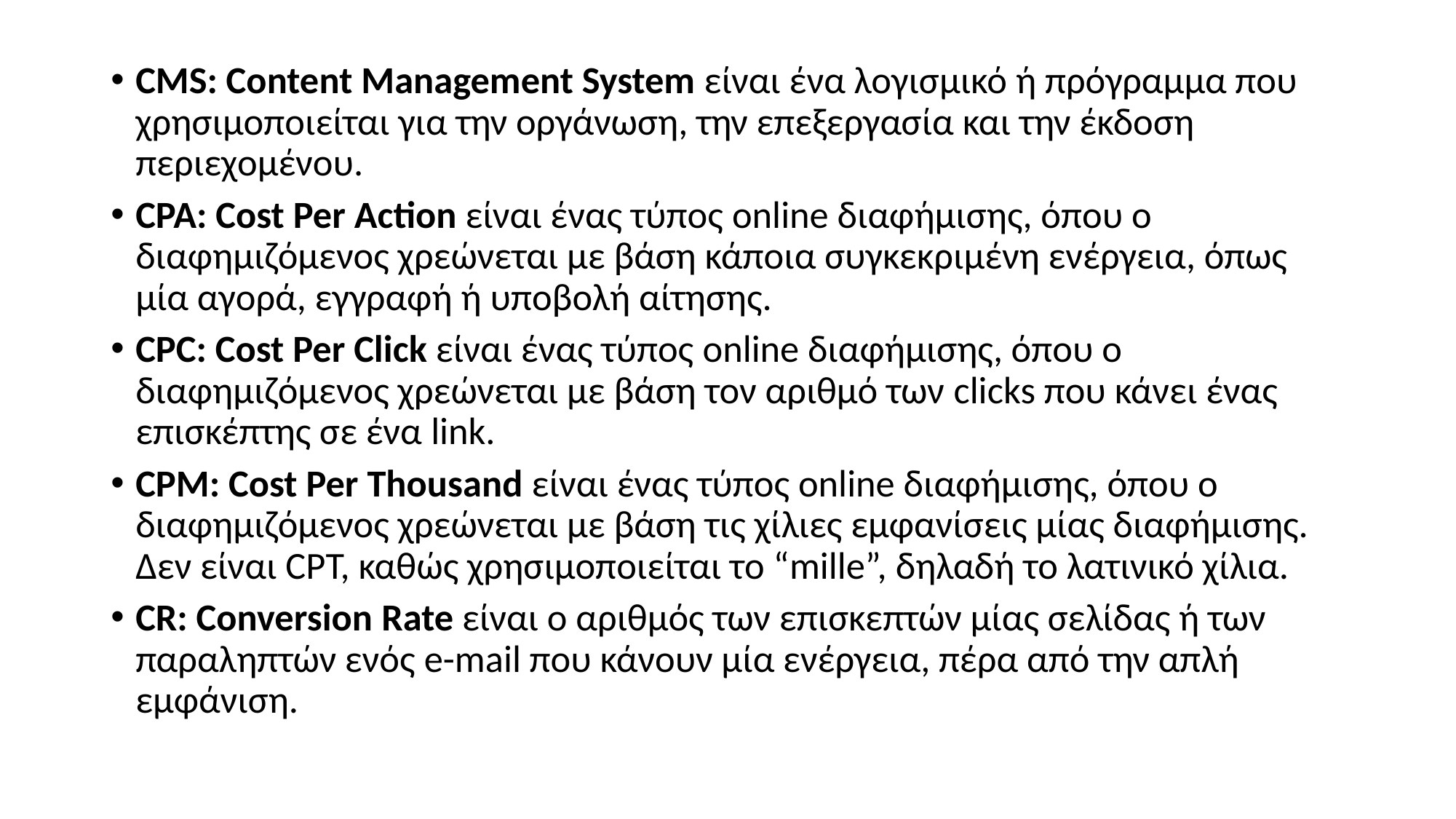

CMS: Content Management System είναι ένα λογισμικό ή πρόγραμμα που χρησιμοποιείται για την οργάνωση, την επεξεργασία και την έκδοση περιεχομένου.
CPA: Cost Per Action είναι ένας τύπος online διαφήμισης, όπου ο διαφημιζόμενος χρεώνεται με βάση κάποια συγκεκριμένη ενέργεια, όπως μία αγορά, εγγραφή ή υποβολή αίτησης.
CPC: Cost Per Click είναι ένας τύπος online διαφήμισης, όπου ο διαφημιζόμενος χρεώνεται με βάση τον αριθμό των clicks που κάνει ένας επισκέπτης σε ένα link.
CPM: Cost Per Thousand είναι ένας τύπος online διαφήμισης, όπου ο διαφημιζόμενος χρεώνεται με βάση τις χίλιες εμφανίσεις μίας διαφήμισης. Δεν είναι CPT, καθώς χρησιμοποιείται το “mille”, δηλαδή το λατινικό χίλια.
CR: Conversion Rate είναι ο αριθμός των επισκεπτών μίας σελίδας ή των παραληπτών ενός e-mail που κάνουν μία ενέργεια, πέρα από την απλή εμφάνιση.